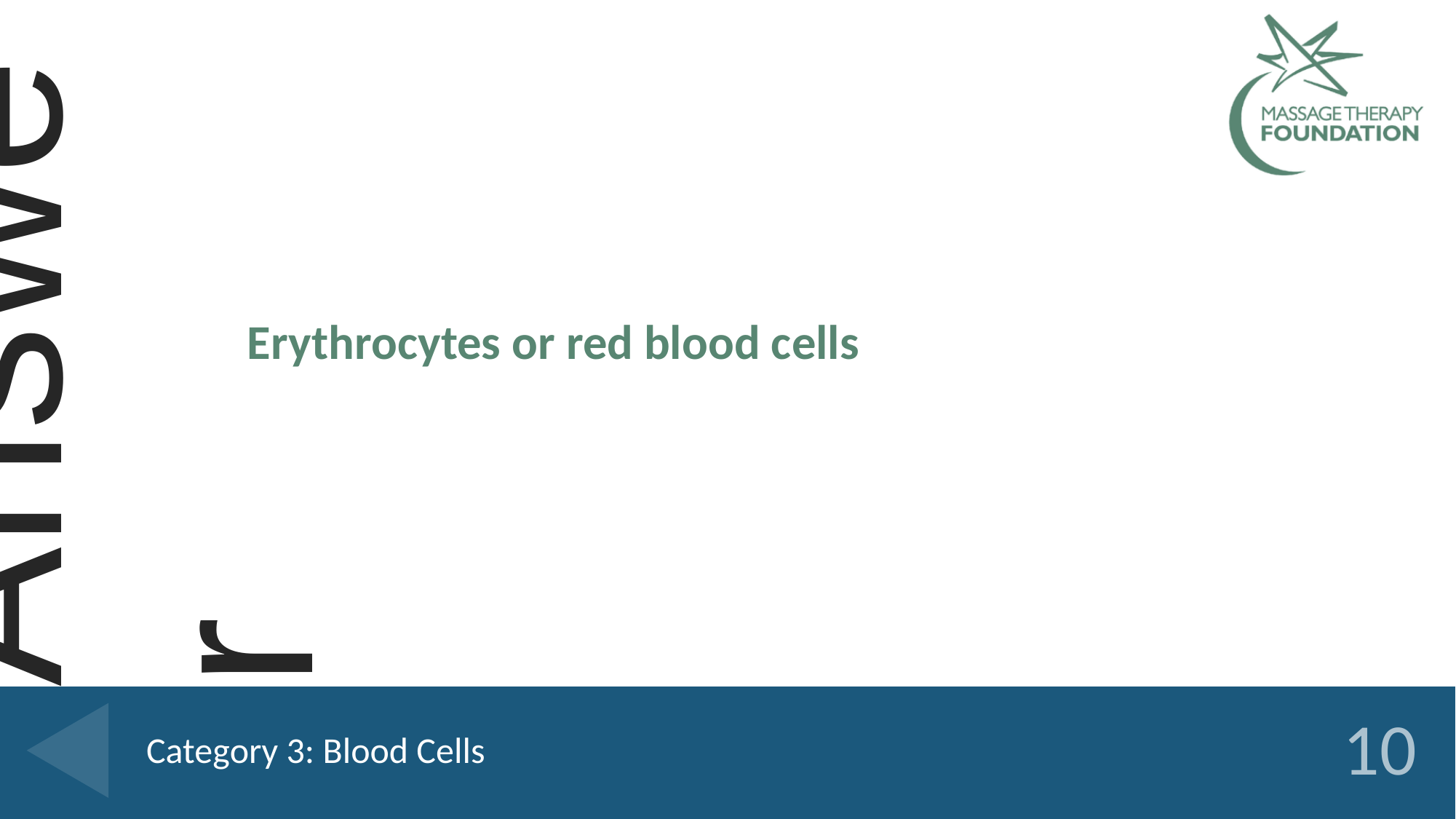

Erythrocytes or red blood cells
# Category 3: Blood Cells
10